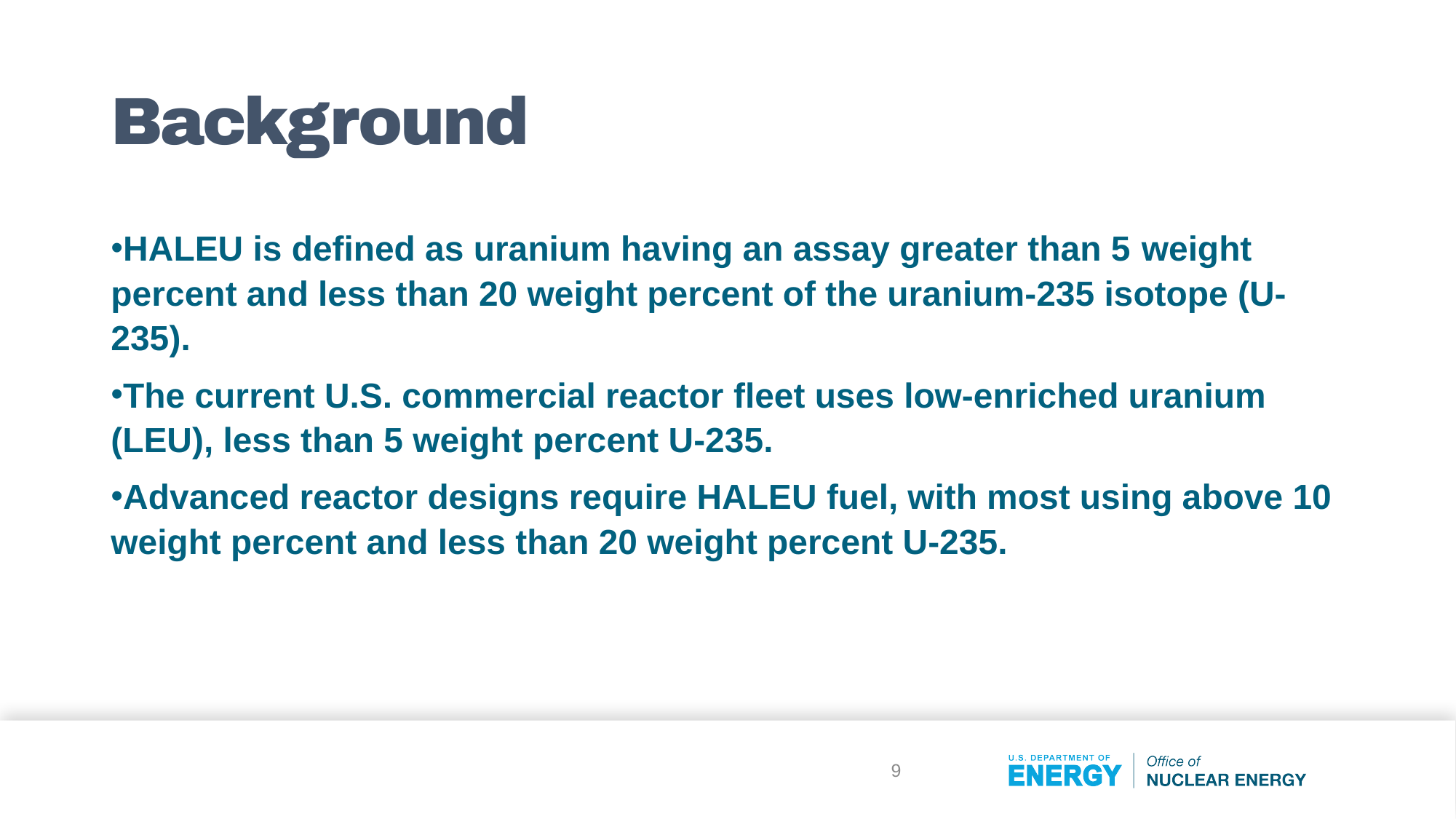

# Background
HALEU is defined as uranium having an assay greater than 5 weight percent and less than 20 weight percent of the uranium-235 isotope (U-235).
The current U.S. commercial reactor fleet uses low-enriched uranium (LEU), less than 5 weight percent U-235.
Advanced reactor designs require HALEU fuel, with most using above 10 weight percent and less than 20 weight percent U-235.

9